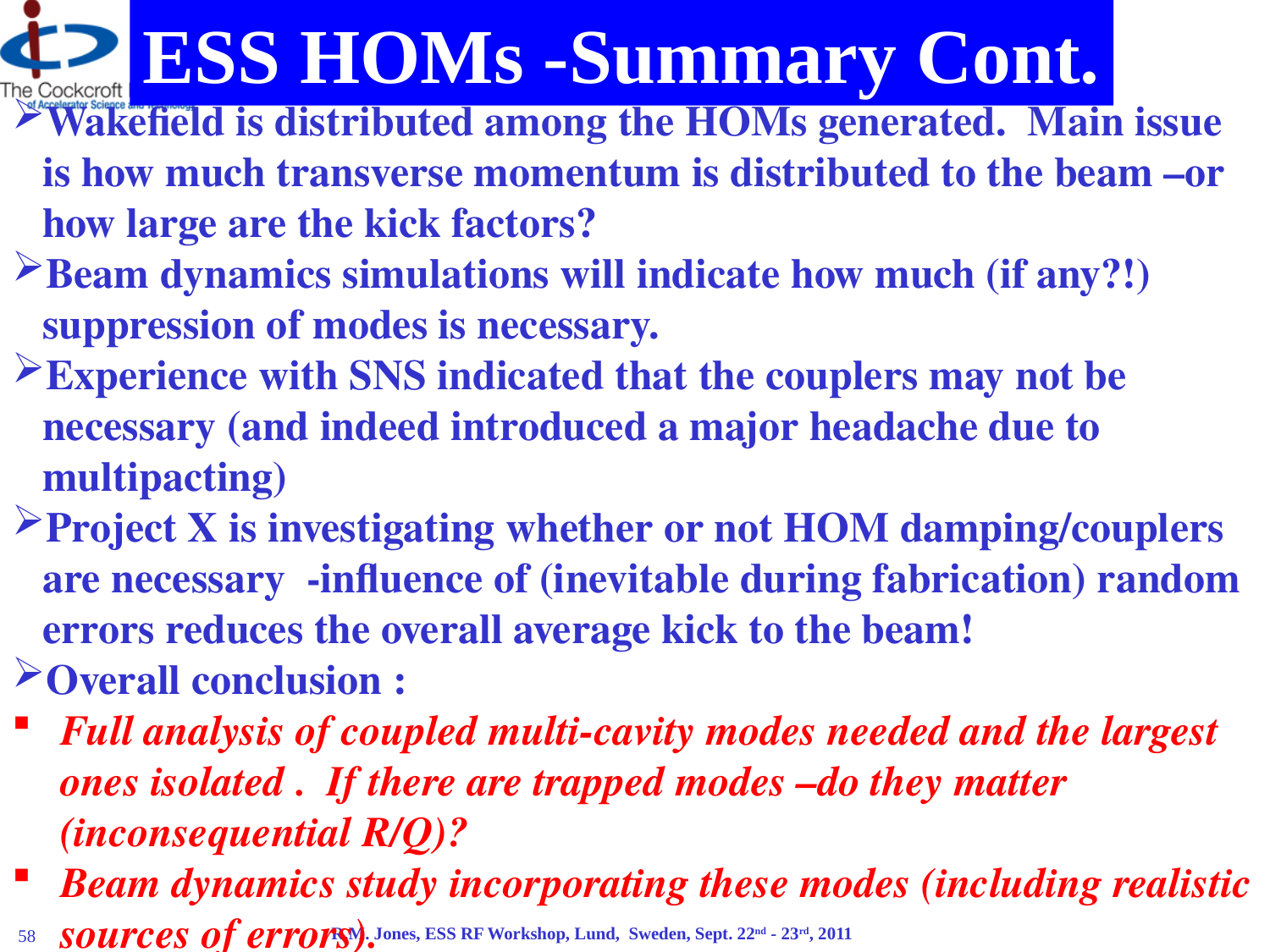

ESS HOMs -Summary Cont.
Wakefield is distributed among the HOMs generated.  Main issue is how much transverse momentum is distributed to the beam –or how large are the kick factors?
Beam dynamics simulations will indicate how much (if any?!) suppression of modes is necessary.
Experience with SNS indicated that the couplers may not be necessary (and indeed introduced a major headache due to multipacting)
Project X is investigating whether or not HOM damping/couplers are necessary  -influence of (inevitable during fabrication) random errors reduces the overall average kick to the beam!
Overall conclusion :
Full analysis of coupled multi-cavity modes needed and the largest ones isolated .  If there are trapped modes –do they matter (inconsequential R/Q)?
Beam dynamics study incorporating these modes (including realistic sources of errors).